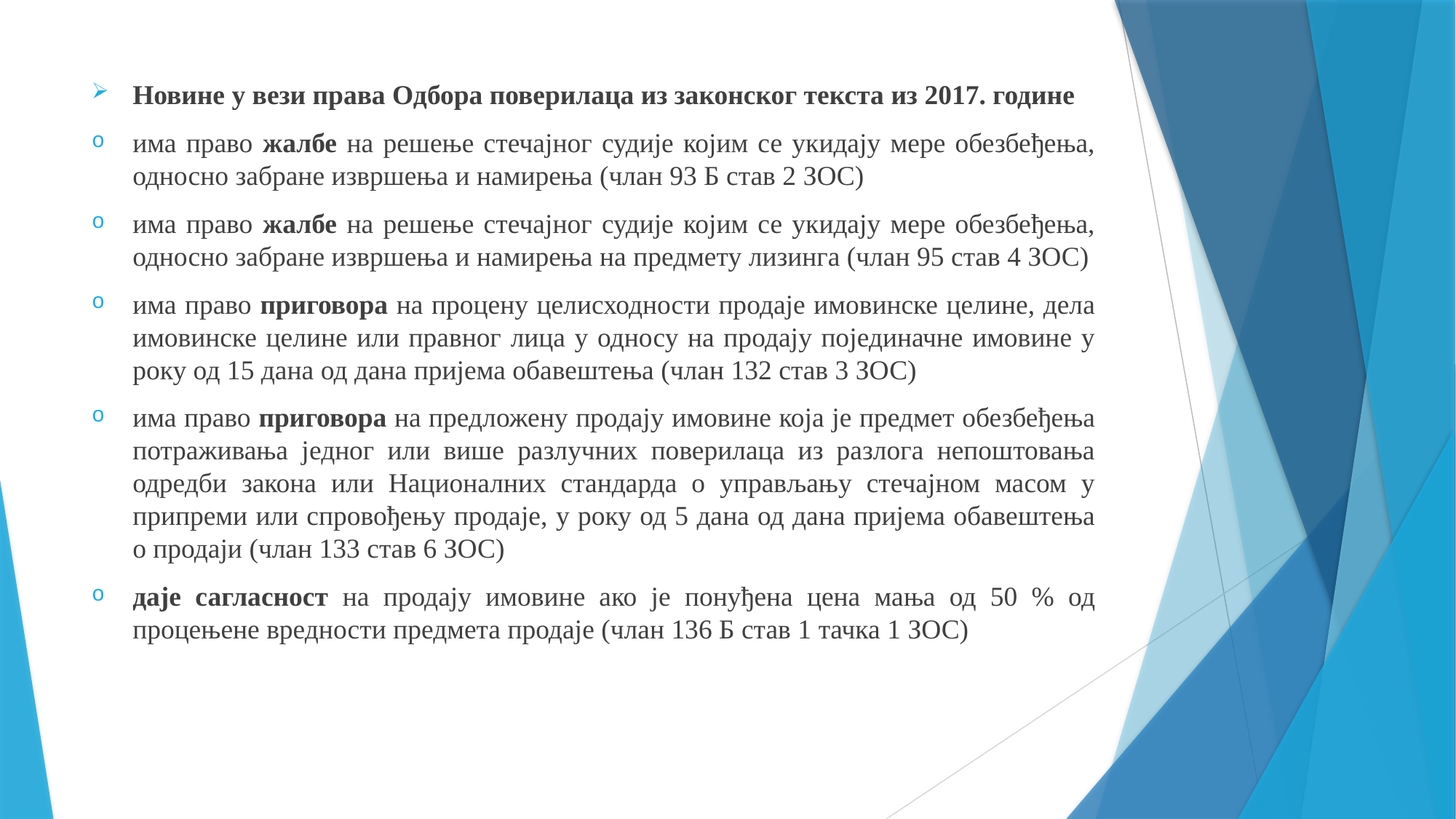

Новине у вези права Одбора поверилаца из законског текста из 2017. године
има право жалбе на решење стечајног судије којим се укидају мере обезбеђења, односно забране извршења и намирења (члан 93 Б став 2 ЗОС)
има право жалбе на решење стечајног судије којим се укидају мере обезбеђења, односно забране извршења и намирења на предмету лизинга (члан 95 став 4 ЗОС)
има право приговора на процену целисходности продаје имовинске целине, дела имовинске целине или правног лица у односу на продају појединачне имовине у року од 15 дана од дана пријема обавештења (члан 132 став 3 ЗОС)
има право приговора на предложену продају имовине која је предмет обезбеђења потраживања једног или више разлучних поверилаца из разлога непоштовања одредби закона или Националних стандарда о управљању стечајном масом у припреми или спровођењу продаје, у року од 5 дана од дана пријема обавештења о продаји (члан 133 став 6 ЗОС)
даје сагласност на продају имовине ако је понуђена цена мања од 50 % од процењене вредности предмета продаје (члан 136 Б став 1 тачка 1 ЗОС)